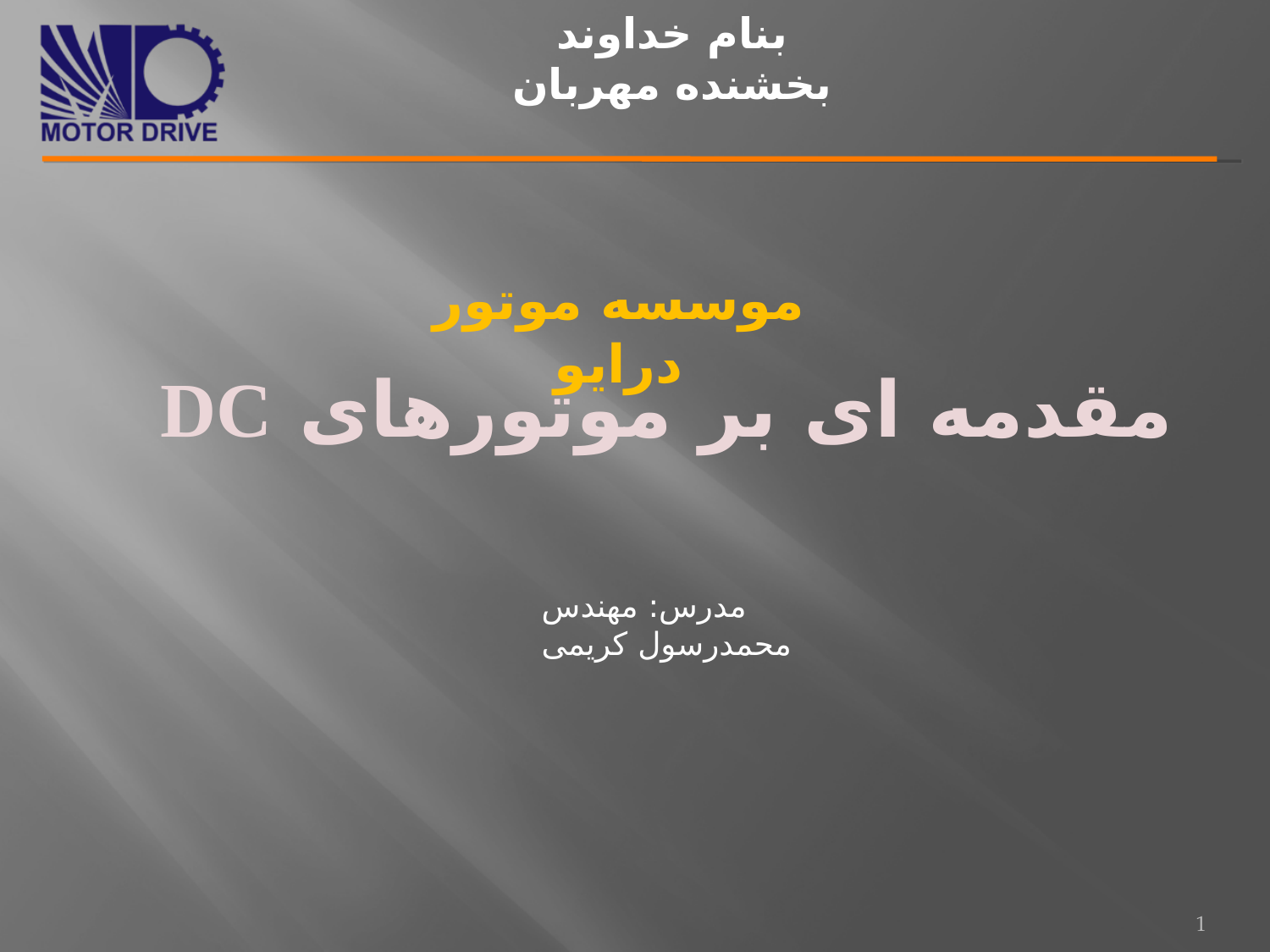

بنام خداوند بخشنده مهربان
مقدمه ای بر موتورهای DC

موسسه موتور درایو
مدرس: مهندس محمدرسول کریمی
1